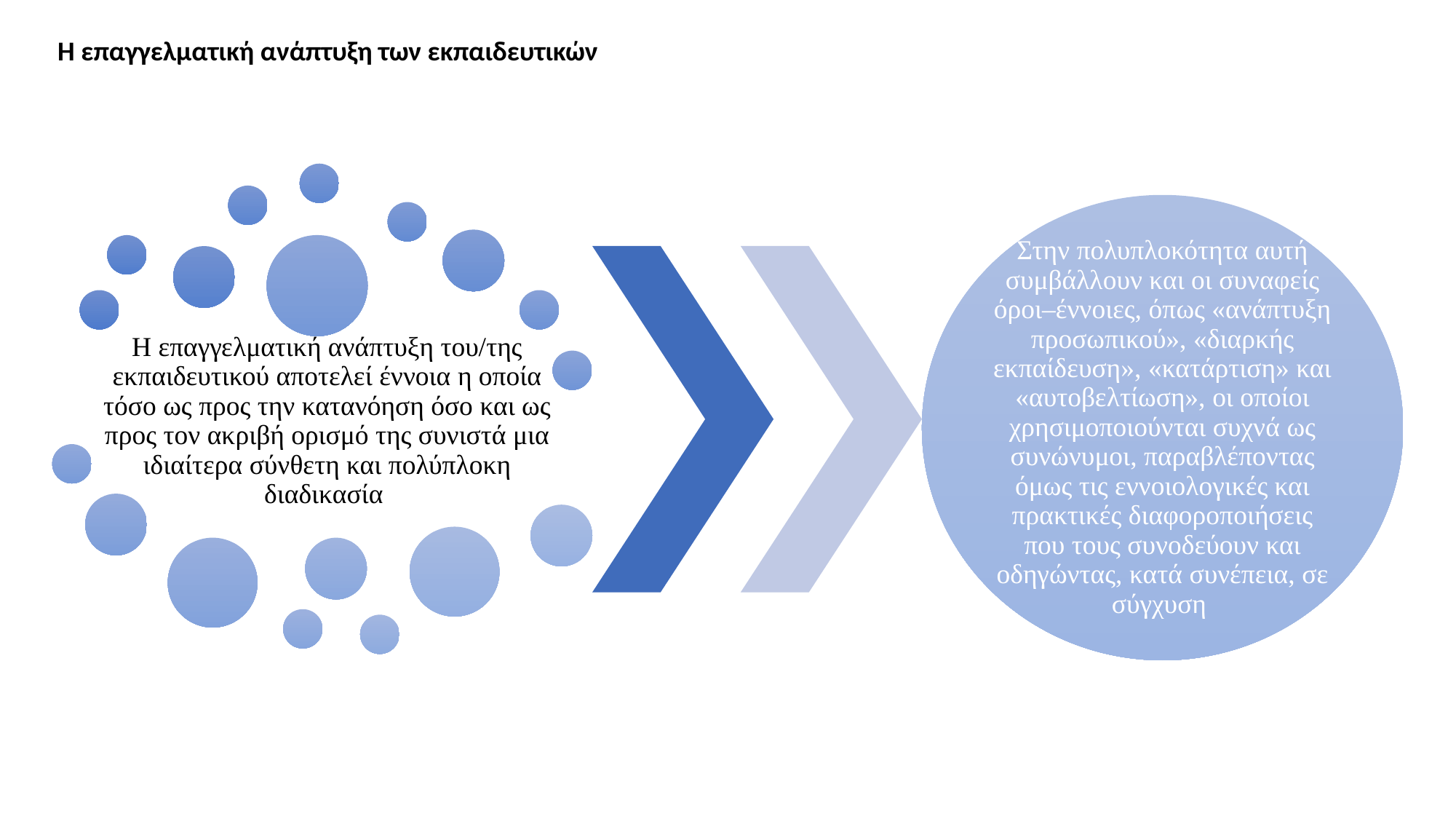

Η επαγγελματική ανάπτυξη των εκπαιδευτικών
Η επαγγελματική ανάπτυξη του/της εκπαιδευτικού αποτελεί έννοια η οποία τόσο ως προς την κατανόηση όσο και ως προς τον ακριβή ορισμό της συνιστά μια ιδιαίτερα σύνθετη και πολύπλοκη διαδικασία
Στην πολυπλοκότητα αυτή συμβάλλουν και οι συναφείς όροι–έννοιες, όπως «ανάπτυξη προσωπικού», «διαρκής εκπαίδευση», «κατάρτιση» και «αυτοβελτίωση», οι οποίοι χρησιμοποιούνται συχνά ως συνώνυμοι, παραβλέποντας όμως τις εννοιολογικές και πρακτικές διαφοροποιήσεις που τους συνοδεύουν και οδηγώντας, κατά συνέπεια, σε σύγχυση